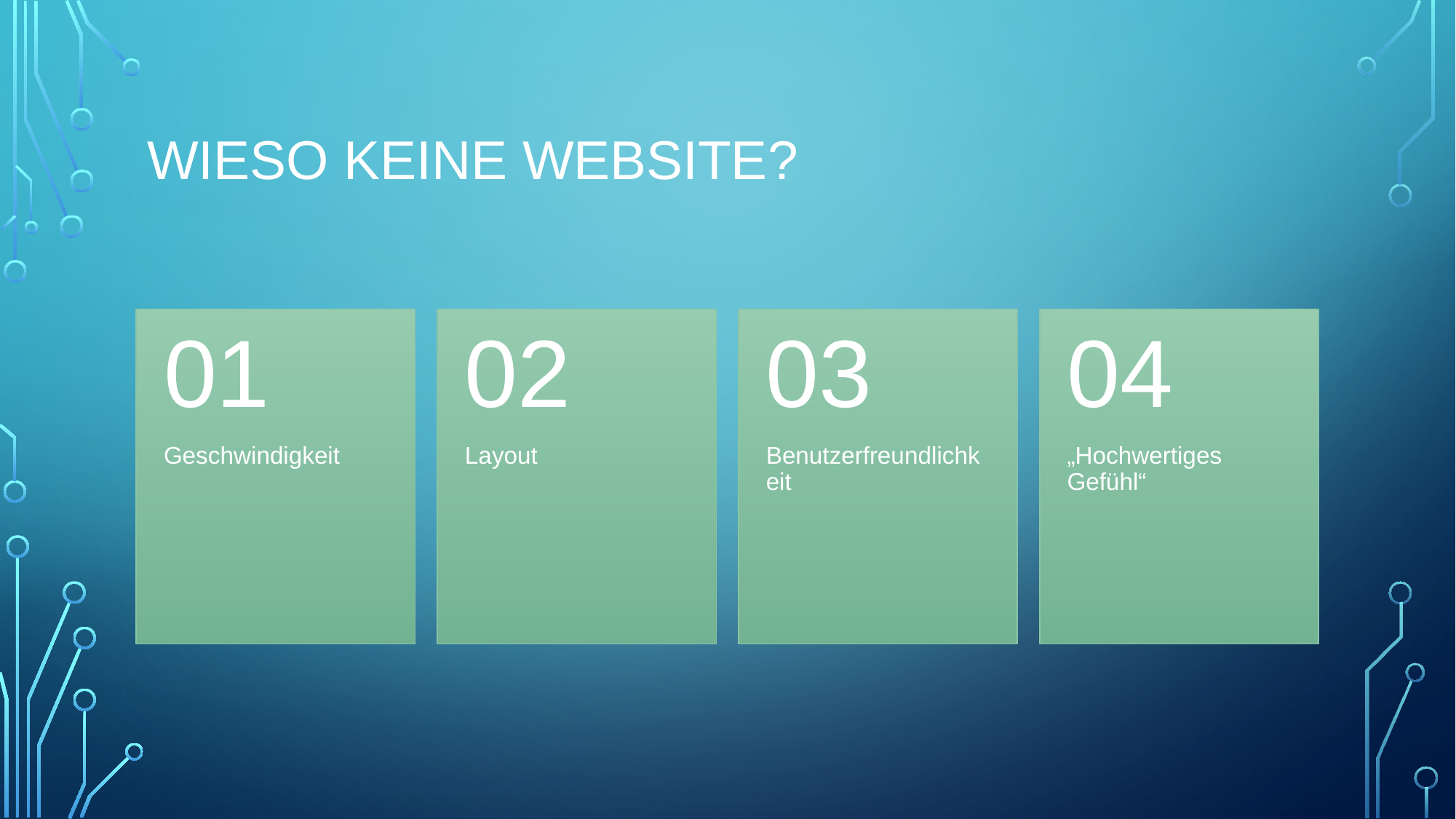

# Wieso keine Website?
Geschwindigkeit
01
Layout
02
Benutzerfreundlichkeit
03
„Hochwertiges Gefühl“
04